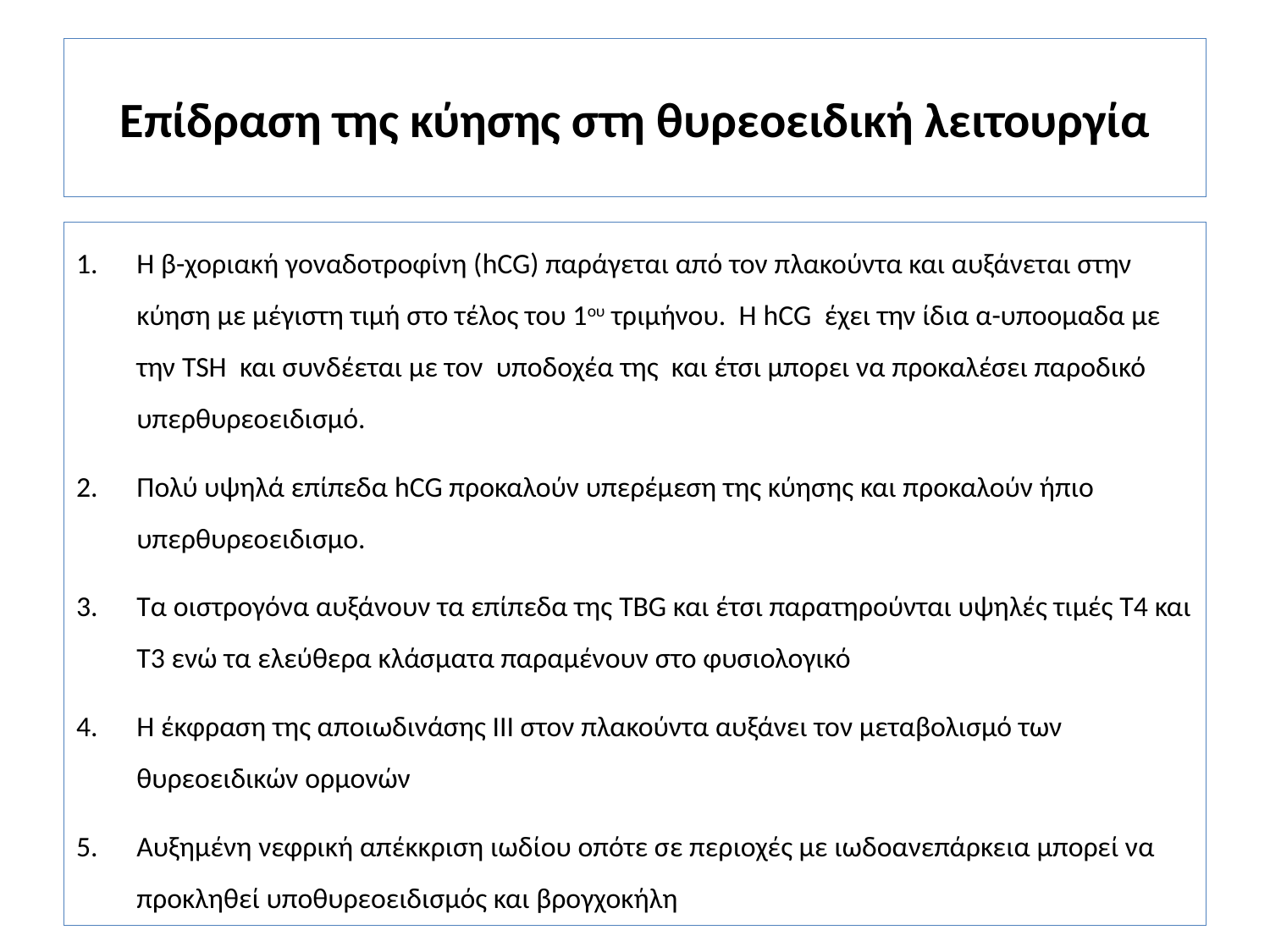

# Επίδραση της κύησης στη θυρεοειδική λειτουργία
Η β-χοριακή γοναδοτροφίνη (hCG) παράγεται από τον πλακούντα και αυξάνεται στην κύηση με μέγιστη τιμή στο τέλος του 1ου τριμήνου.  Η hCG  έχει την ίδια α-υποομαδα με την TSH  και συνδέεται με τον  υποδοχέα της  και έτσι μπορει να προκαλέσει παροδικό υπερθυρεοειδισμό.
Πολύ υψηλά επίπεδα hCG προκαλούν υπερέμεση της κύησης και προκαλούν ήπιο υπερθυρεοειδισμο.
Τα οιστρογόνα αυξάνουν τα επίπεδα της TBG και έτσι παρατηρούνται υψηλές τιμές T4 και Τ3 ενώ τα ελεύθερα κλάσματα παραμένουν στο φυσιολογικό
Η έκφραση της αποιωδινάσης ΙΙΙ στον πλακούντα αυξάνει τον μεταβολισμό των θυρεοειδικών ορμονών
Αυξημένη νεφρική απέκκριση ιωδίου οπότε σε περιοχές με ιωδοανεπάρκεια μπορεί να προκληθεί υποθυρεοειδισμός και βρογχοκήλη